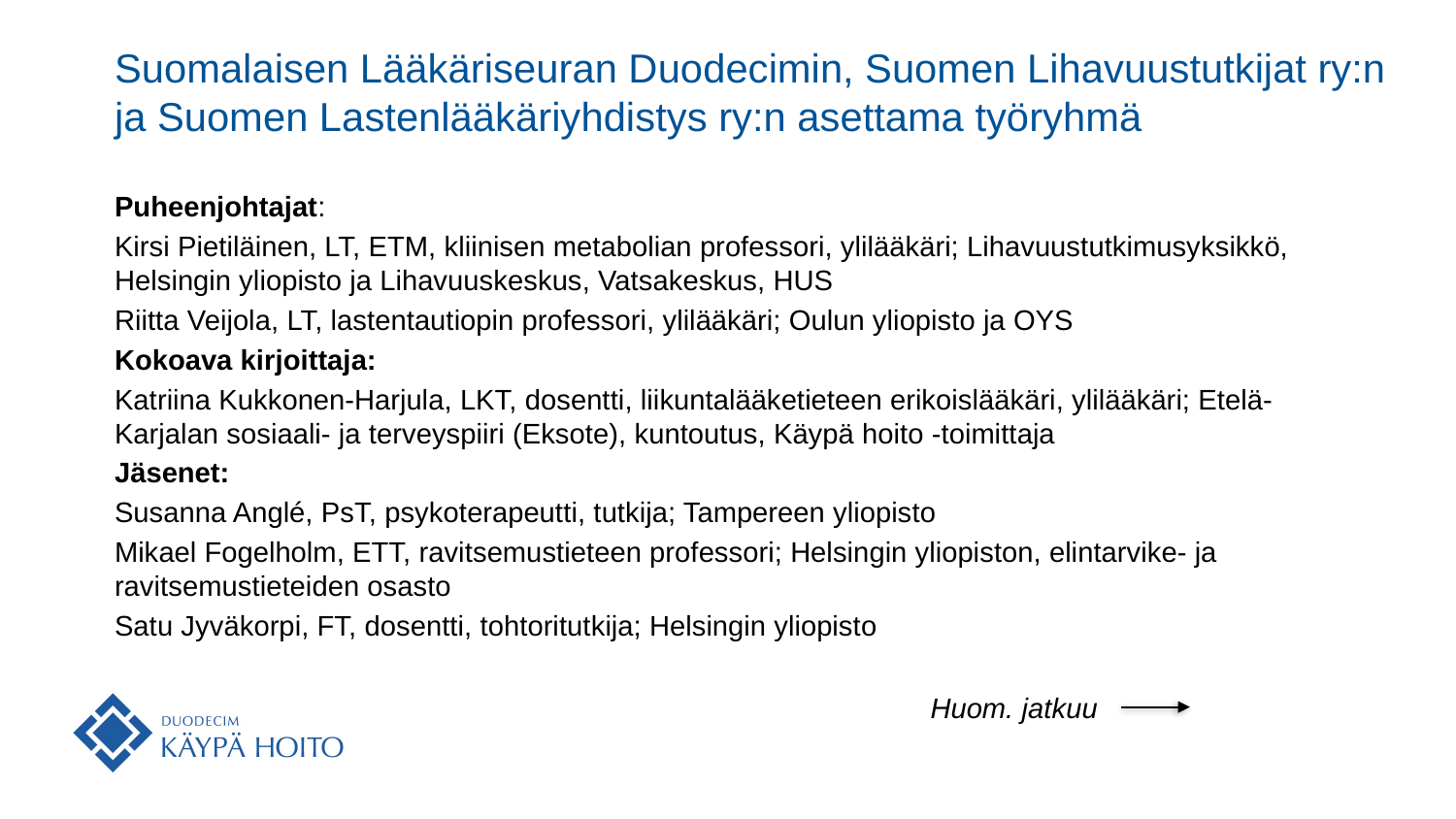

# Suomalaisen Lääkäriseuran Duodecimin, Suomen Lihavuustutkijat ry:n ja Suomen Lastenlääkäriyhdistys ry:n asettama työryhmä
Puheenjohtajat:
Kirsi Pietiläinen, LT, ETM, kliinisen metabolian professori, ylilääkäri; Lihavuustutkimusyksikkö, Helsingin yliopisto ja Lihavuuskeskus, Vatsakeskus, HUS
Riitta Veijola, LT, lastentautiopin professori, ylilääkäri; Oulun yliopisto ja OYS
Kokoava kirjoittaja:
Katriina Kukkonen-Harjula, LKT, dosentti, liikuntalääketieteen erikoislääkäri, ylilääkäri; Etelä-Karjalan sosiaali- ja terveyspiiri (Eksote), kuntoutus, Käypä hoito -toimittaja
Jäsenet:
Susanna Anglé, PsT, psykoterapeutti, tutkija; Tampereen yliopisto
Mikael Fogelholm, ETT, ravitsemustieteen professori; Helsingin yliopiston, elintarvike- ja ravitsemustieteiden osasto
Satu Jyväkorpi, FT, dosentti, tohtoritutkija; Helsingin yliopisto

Huom. jatkuu